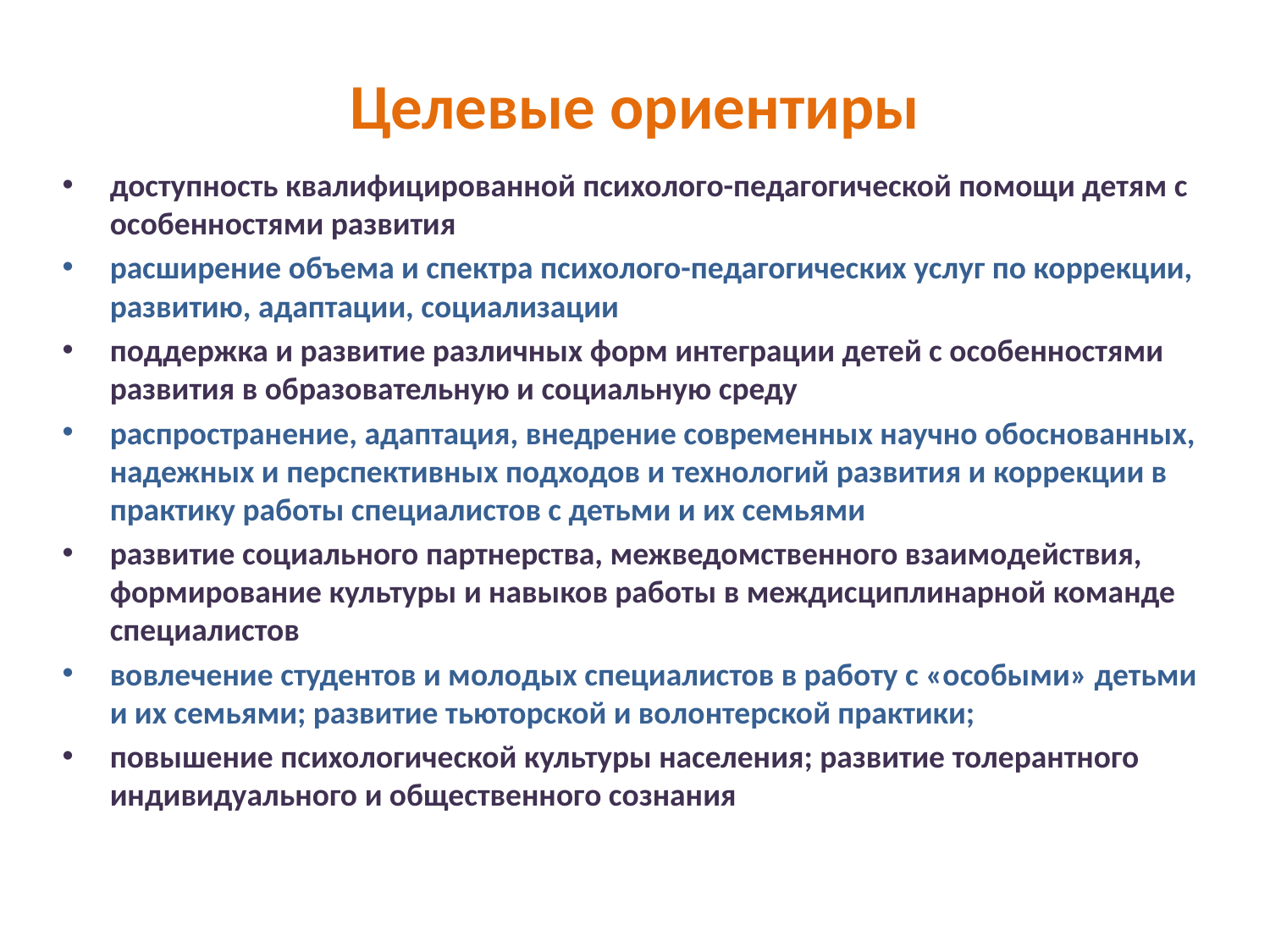

# Целевые ориентиры
доступность квалифицированной психолого-педагогической помощи детям с особенностями развития
расширение объема и спектра психолого-педагогических услуг по коррекции, развитию, адаптации, социализации
поддержка и развитие различных форм интеграции детей с особенностями развития в образовательную и социальную среду
распространение, адаптация, внедрение современных научно обоснованных, надежных и перспективных подходов и технологий развития и коррекции в практику работы специалистов с детьми и их семьями
развитие социального партнерства, межведомственного взаимодействия, формирование культуры и навыков работы в междисциплинарной команде специалистов
вовлечение студентов и молодых специалистов в работу с «особыми» детьми и их семьями; развитие тьюторской и волонтерской практики;
повышение психологической культуры населения; развитие толерантного индивидуального и общественного сознания